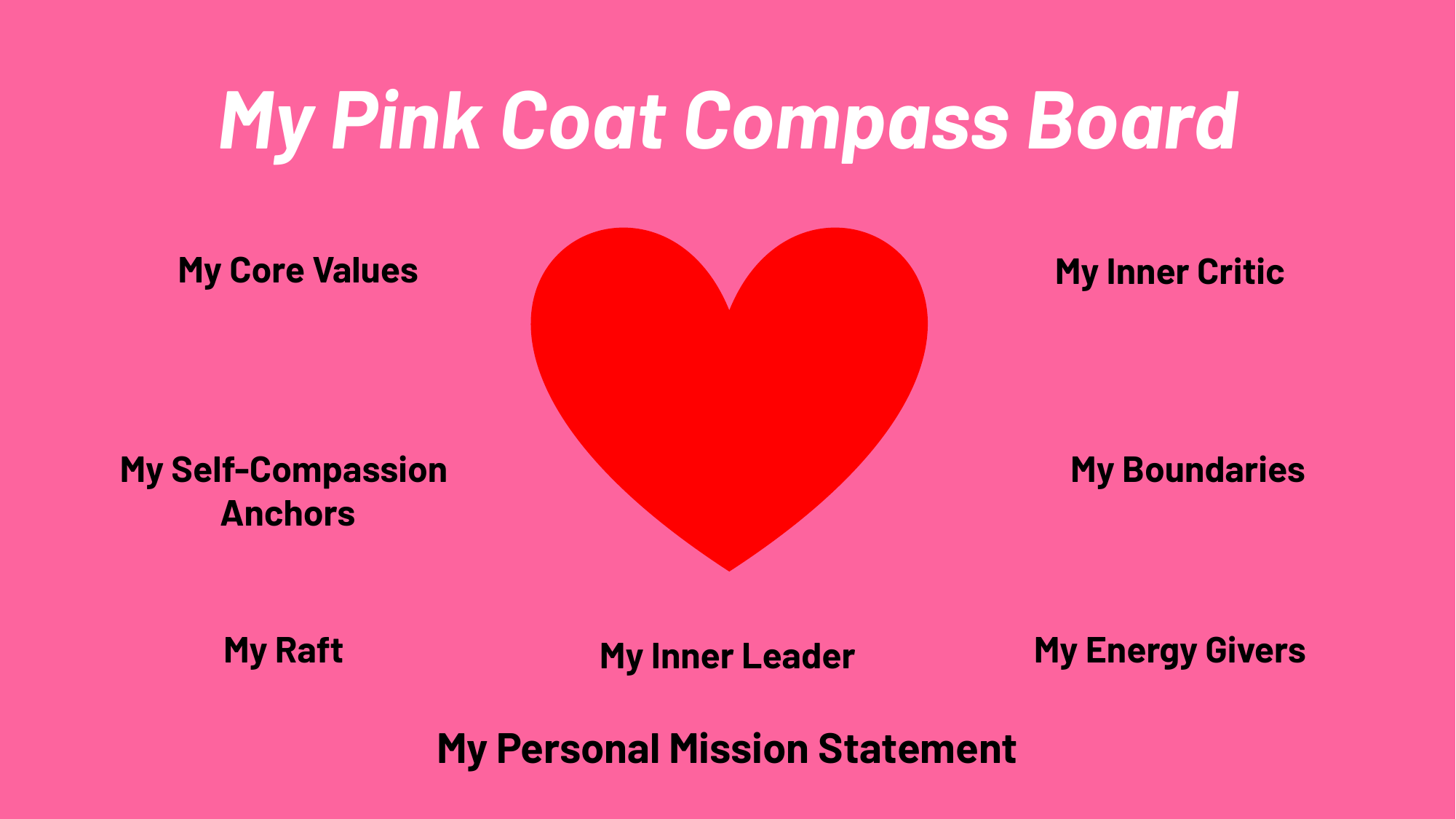

# My Pink Coat Compass Board

My Core Values
My Inner Critic
My Self-Compassion
 Anchors
My Boundaries
My Raft
My Energy Givers
My Inner Leader
My Personal Mission Statement